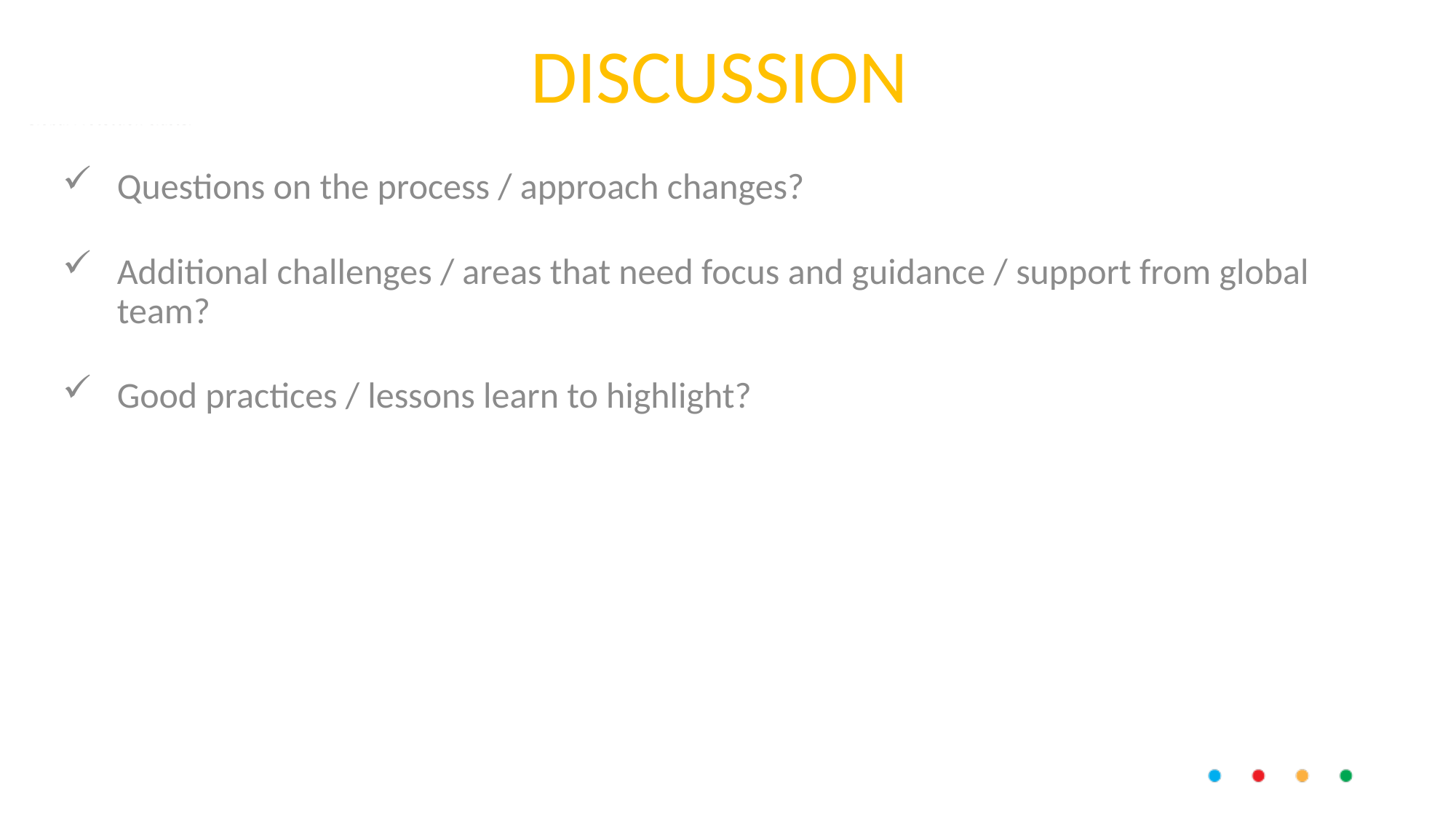

# DISCUSSION
Questions on the process / approach changes?
Additional challenges / areas that need focus and guidance / support from global team?
Good practices / lessons learn to highlight?